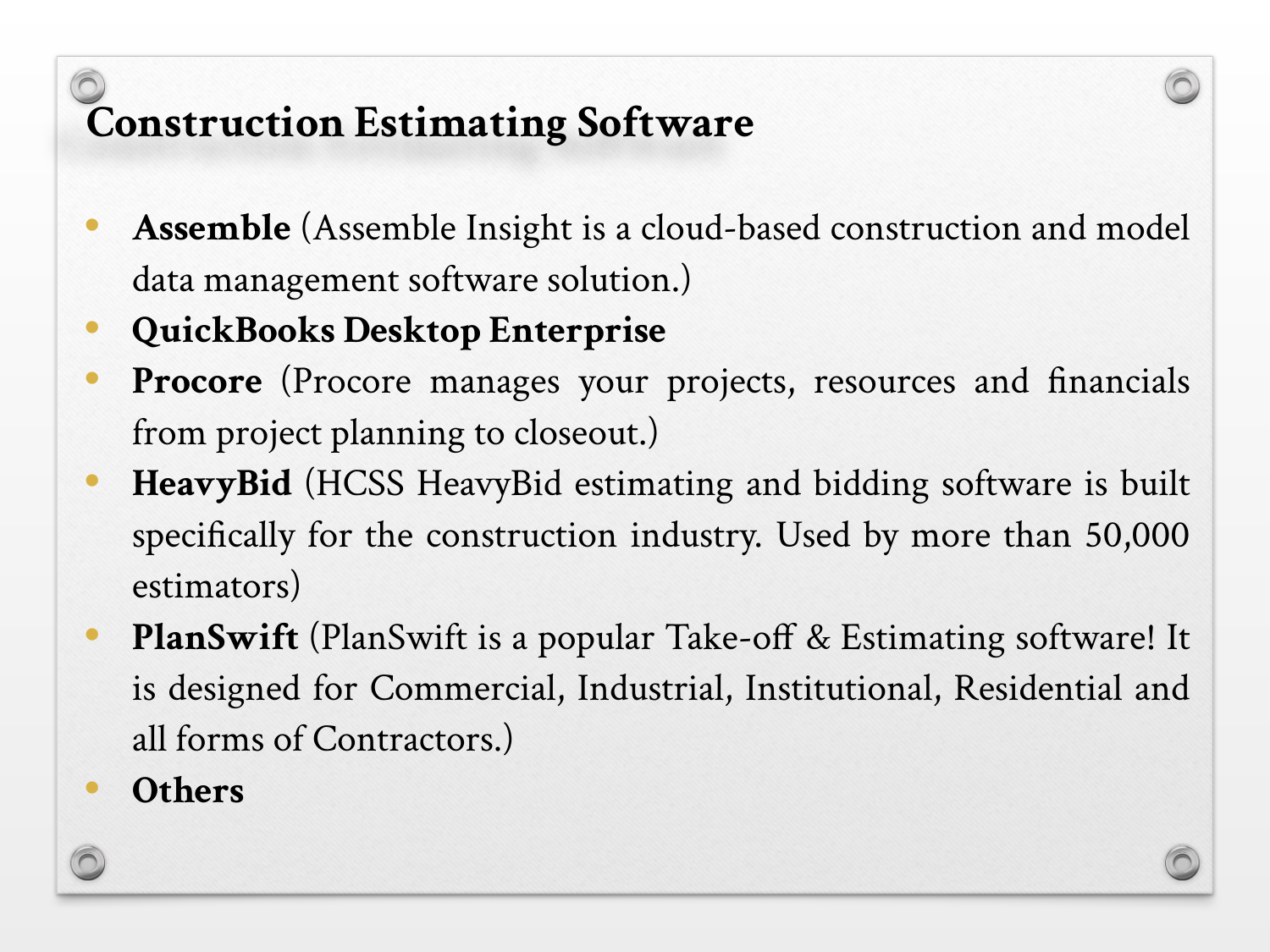

Construction Estimating Software

Assemble (Assemble Insight is a cloud-based construction and model data management software solution.)
QuickBooks Desktop Enterprise
Procore (Procore manages your projects, resources and financials from project planning to closeout.)
HeavyBid (HCSS HeavyBid estimating and bidding software is built specifically for the construction industry. Used by more than 50,000 estimators)
PlanSwift (PlanSwift is a popular Take-off & Estimating software! It is designed for Commercial, Industrial, Institutional, Residential and all forms of Contractors.)
Others